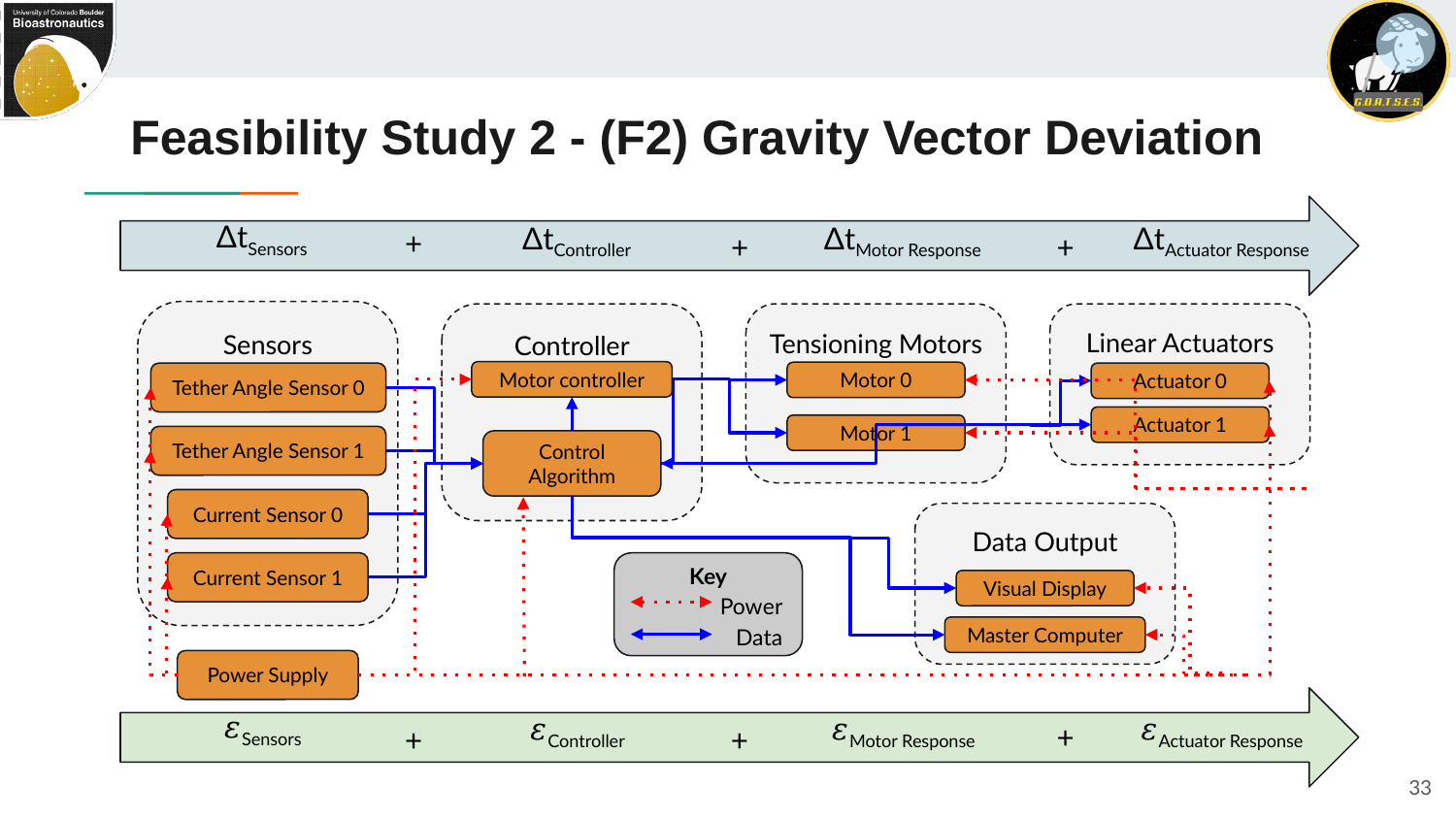

# Feasibility Study 2 - (F2) Gravity Vector Deviation

ΔtSensors
ΔtController
ΔtMotor Response
ΔtActuator Response
+
+
+
Sensors
Controller
Tensioning Motors
Linear Actuators
Motor controller
Motor 0
Actuator 0
Tether Angle Sensor 0
Actuator 1
Motor 1
Tether Angle Sensor 1
Control Algorithm
Current Sensor 0
Data Output
Key
Power
Data
Current Sensor 1
Visual Display
Master Computer
Power Supply

𝜀Sensors
𝜀Actuator Response
𝜀Controller
𝜀Motor Response
+
+
+
33